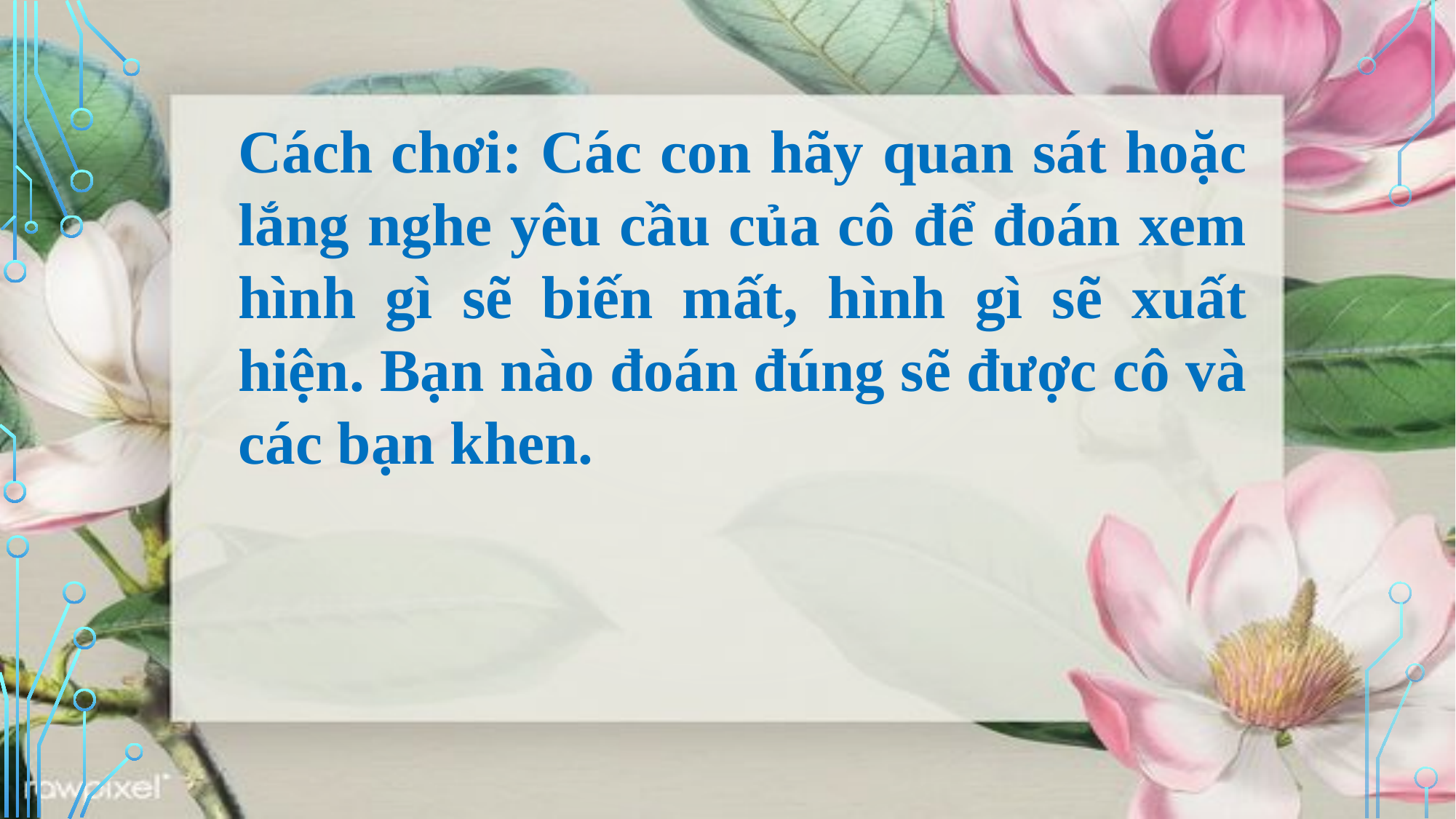

Cách chơi: Các con hãy quan sát hoặc lắng nghe yêu cầu của cô để đoán xem hình gì sẽ biến mất, hình gì sẽ xuất hiện. Bạn nào đoán đúng sẽ được cô và các bạn khen.